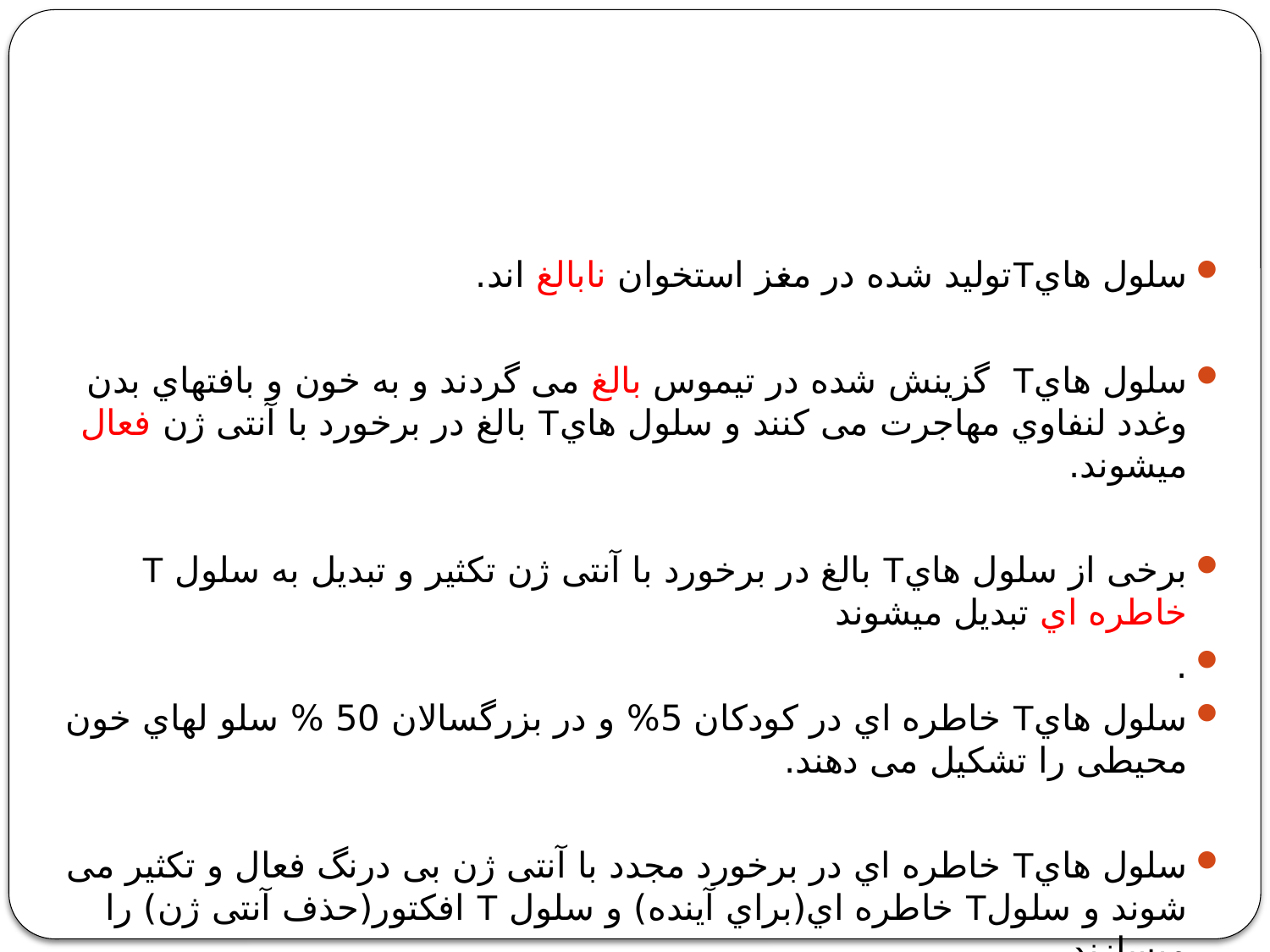

# سلول هايTتولید شده در مغز استخوان نابالغ اند.

سلول هايT  گزینش شده در تیموس بالغ می گردند و به خون و بافتهاي بدن وغدد لنفاوي مهاجرت می کنند و سلول هايT بالغ در برخورد با آنتی ژن فعال میشوند.

برخی از سلول هايT بالغ در برخورد با آنتی ژن تکثیر و تبدیل به سلول T خاطره اي تبدیل میشوند
.
سلول هايT خاطره اي در کودکان 5% و در بزرگسالان 50 % سلو لهاي خون محیطی را تشکیل می دهند.

سلول هايT خاطره اي در برخورد مجدد با آنتی ژن بی درنگ فعال و تکثیر می شوند و سلولT خاطره اي(براي آینده) و سلول T افکتور(حذف آنتی ژن) را میسازند.